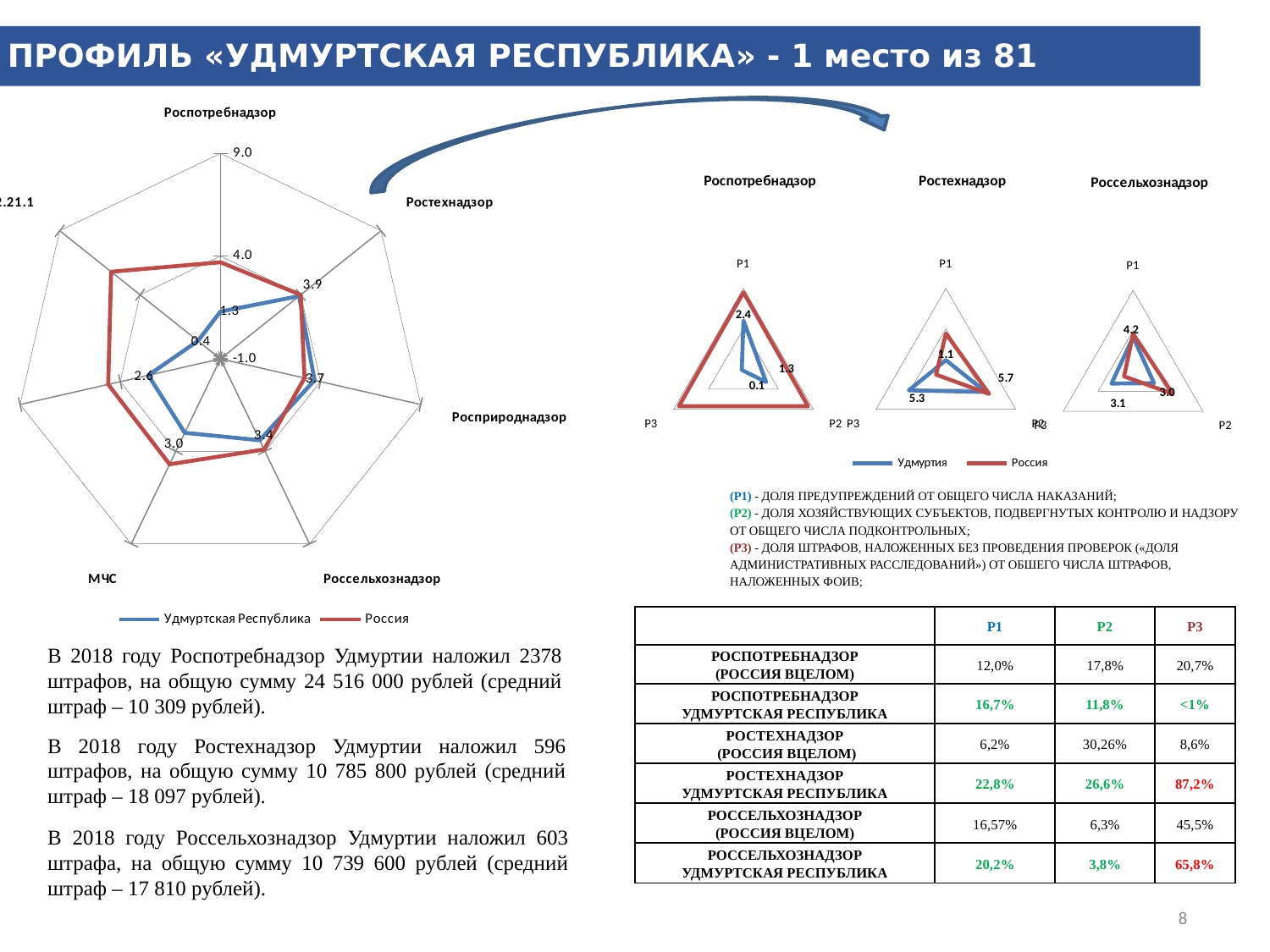

ПРОФИЛЬ «УДМУРТСКАЯ РЕСПУБЛИКА» - 1 место из 81

### Chart

| Category | Удмуртская Республика | Россия |
|---|---|---|
| Роспотребнадзор | 1.3 | 3.7 |
| Ростехнадзор | 3.9 | 4.0 |
| Росприроднадзор | 3.7 | 3.2 |
| Россельхознадзор | 3.4 | 3.9 |
| МЧС | 3.0 | 4.7 |
| ЖКХ | 2.6 | 4.6 |
| 12.21.1 | 0.4 | 5.8 |

### Chart: Роспотребнадзор

| Category | Удмуртия | Россия |
|---|---|---|
| P1 | 2.4 | 3.8 |
| P2 | 1.3 | 3.7 |
| P3 | 0.1 | 3.7 |

### Chart: Ростехнадзор

| Category | Удмуртия | Россия |
|---|---|---|
| P1 | 1.1 | 4.4 |
| P2 | 5.7 | 6.2 |
| P3 | 5.3 | 1.4 |

### Chart: Россельхознадзор

| Category | Удмуртия | Россия |
|---|---|---|
| P1 | 4.2 | 4.6 |
| P2 | 3.0 | 5.7 |
| P3 | 3.1 | 1.3 |
(P1) - ДОЛЯ ПРЕДУПРЕЖДЕНИЙ ОТ ОБЩЕГО ЧИСЛА НАКАЗАНИЙ;
(P2) - ДОЛЯ ХОЗЯЙСТВУЮЩИХ СУБЪЕКТОВ, ПОДВЕРГНУТЫХ КОНТРОЛЮ И НАДЗОРУ ОТ ОБЩЕГО ЧИСЛА ПОДКОНТРОЛЬНЫХ;
(P3) - ДОЛЯ ШТРАФОВ, НАЛОЖЕННЫХ БЕЗ ПРОВЕДЕНИЯ ПРОВЕРОК («ДОЛЯ АДМИНИСТРАТИВНЫХ РАССЛЕДОВАНИЙ») ОТ ОБШЕГО ЧИСЛА ШТРАФОВ, НАЛОЖЕННЫХ ФОИВ;
|  | P1 | P2 | P3 |
| --- | --- | --- | --- |
| РОСПОТРЕБНАДЗОР (РОССИЯ ВЦЕЛОМ) | 12,0% | 17,8% | 20,7% |
| РОСПОТРЕБНАДЗОР УДМУРТСКАЯ РЕСПУБЛИКА | 16,7% | 11,8% | <1% |
| РОСТЕХНАДЗОР (РОССИЯ ВЦЕЛОМ) | 6,2% | 30,26% | 8,6% |
| РОСТЕХНАДЗОР УДМУРТСКАЯ РЕСПУБЛИКА | 22,8% | 26,6% | 87,2% |
| РОССЕЛЬХОЗНАДЗОР (РОССИЯ ВЦЕЛОМ) | 16,57% | 6,3% | 45,5% |
| РОССЕЛЬХОЗНАДЗОР УДМУРТСКАЯ РЕСПУБЛИКА | 20,2% | 3,8% | 65,8% |
В 2018 году Роспотребнадзор Удмуртии наложил 2378 штрафов, на общую сумму 24 516 000 рублей (средний штраф – 10 309 рублей).
В 2018 году Ростехнадзор Удмуртии наложил 596 штрафов, на общую сумму 10 785 800 рублей (средний штраф – 18 097 рублей).
В 2018 году Россельхознадзор Удмуртии наложил 603 штрафа, на общую сумму 10 739 600 рублей (средний штраф – 17 810 рублей).
8